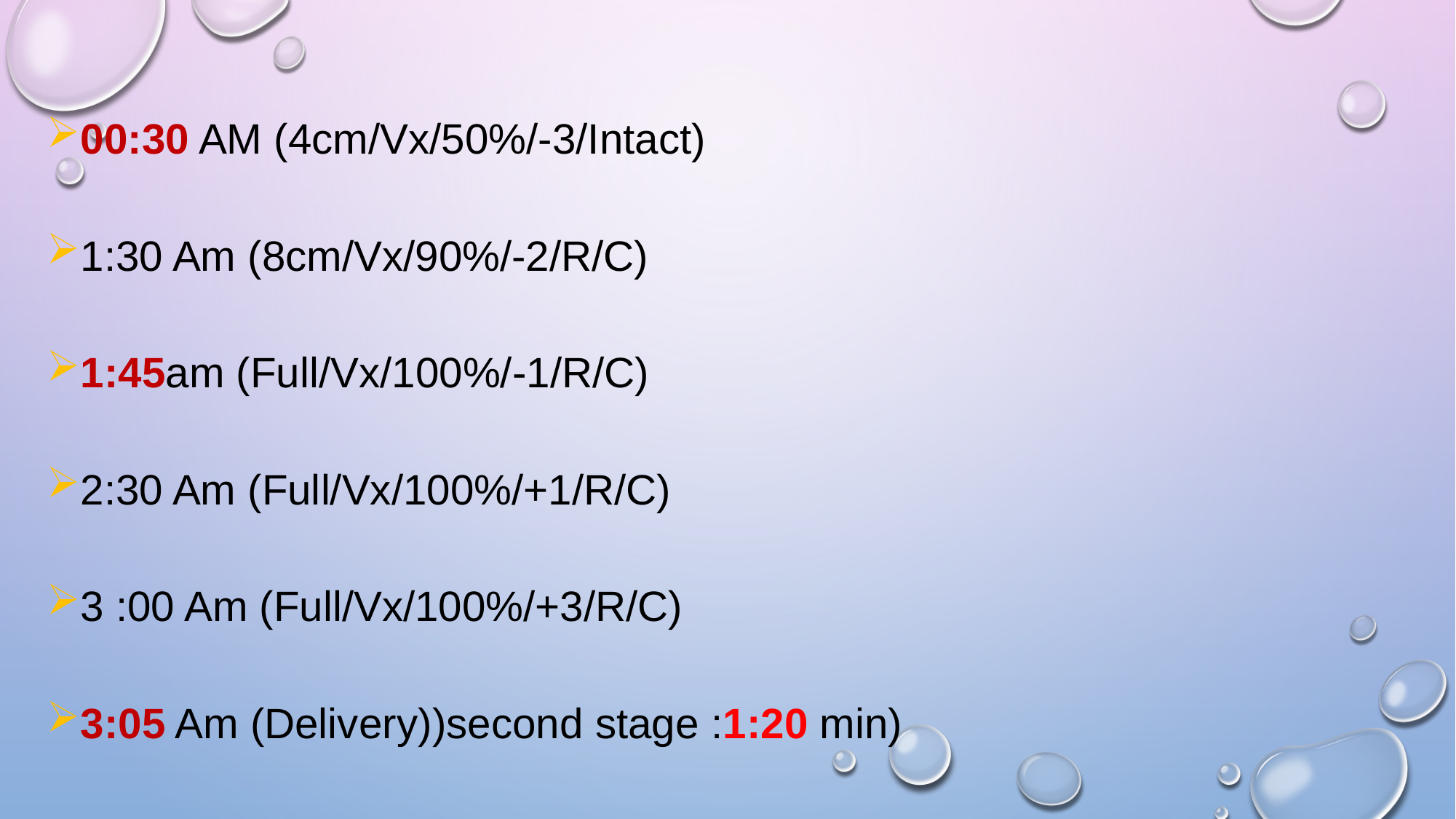

00:30 am (4cm/Vx/50%/-3/Intact)
1:30 Am (8cm/Vx/90%/-2/R/C)
1:45am (Full/Vx/100%/-1/R/C)
2:30 Am (Full/Vx/100%/+1/R/C)
3 :00 Am (Full/Vx/100%/+3/R/C)
3:05 Am (Delivery))second stage :1:20 min)
#